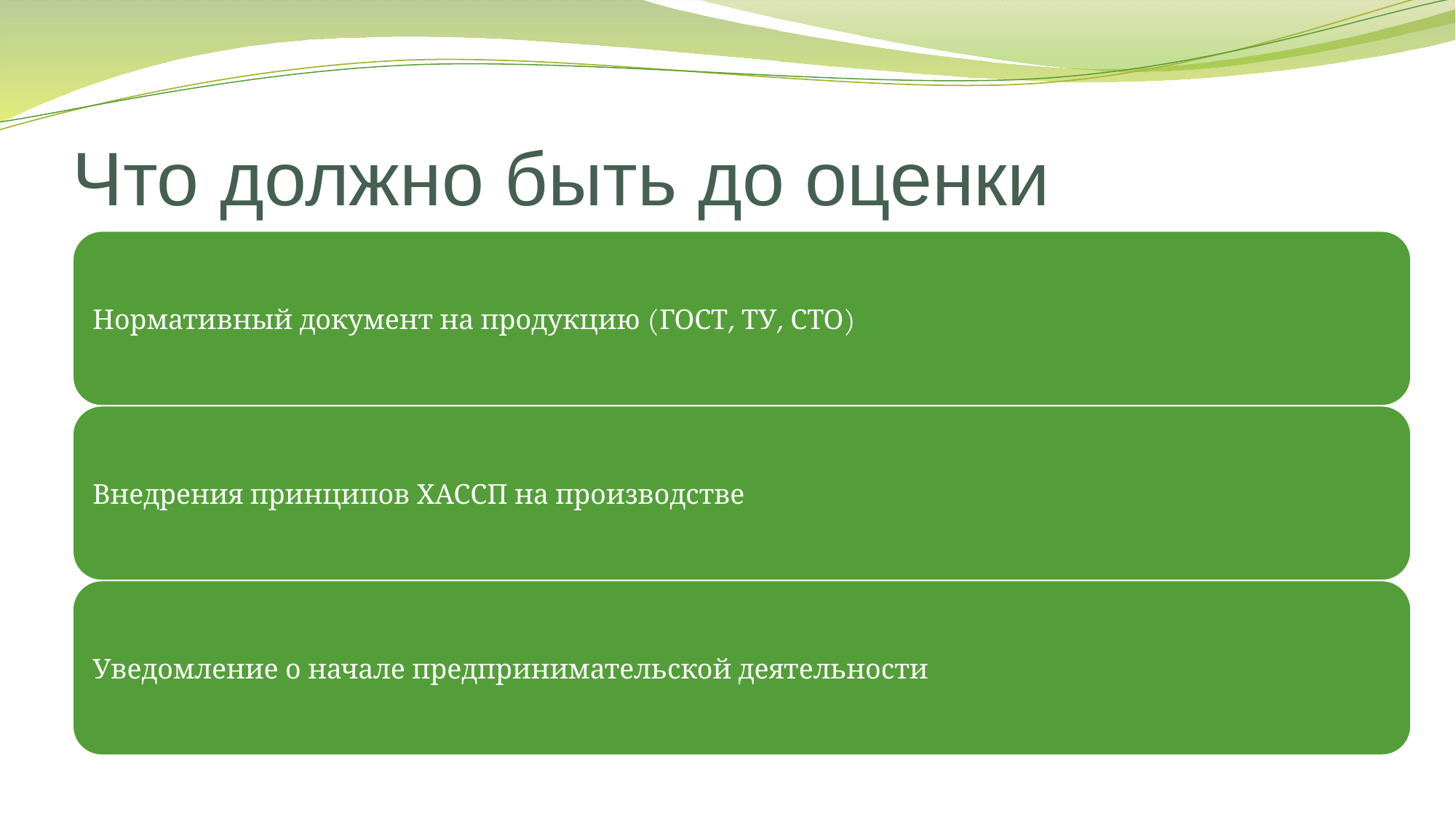

# Что должно быть до оценки
Нормативный документ на продукцию (ГОСТ, ТУ, СТО)
Внедрения принципов ХАССП на производстве
Уведомление о начале предпринимательской деятельности